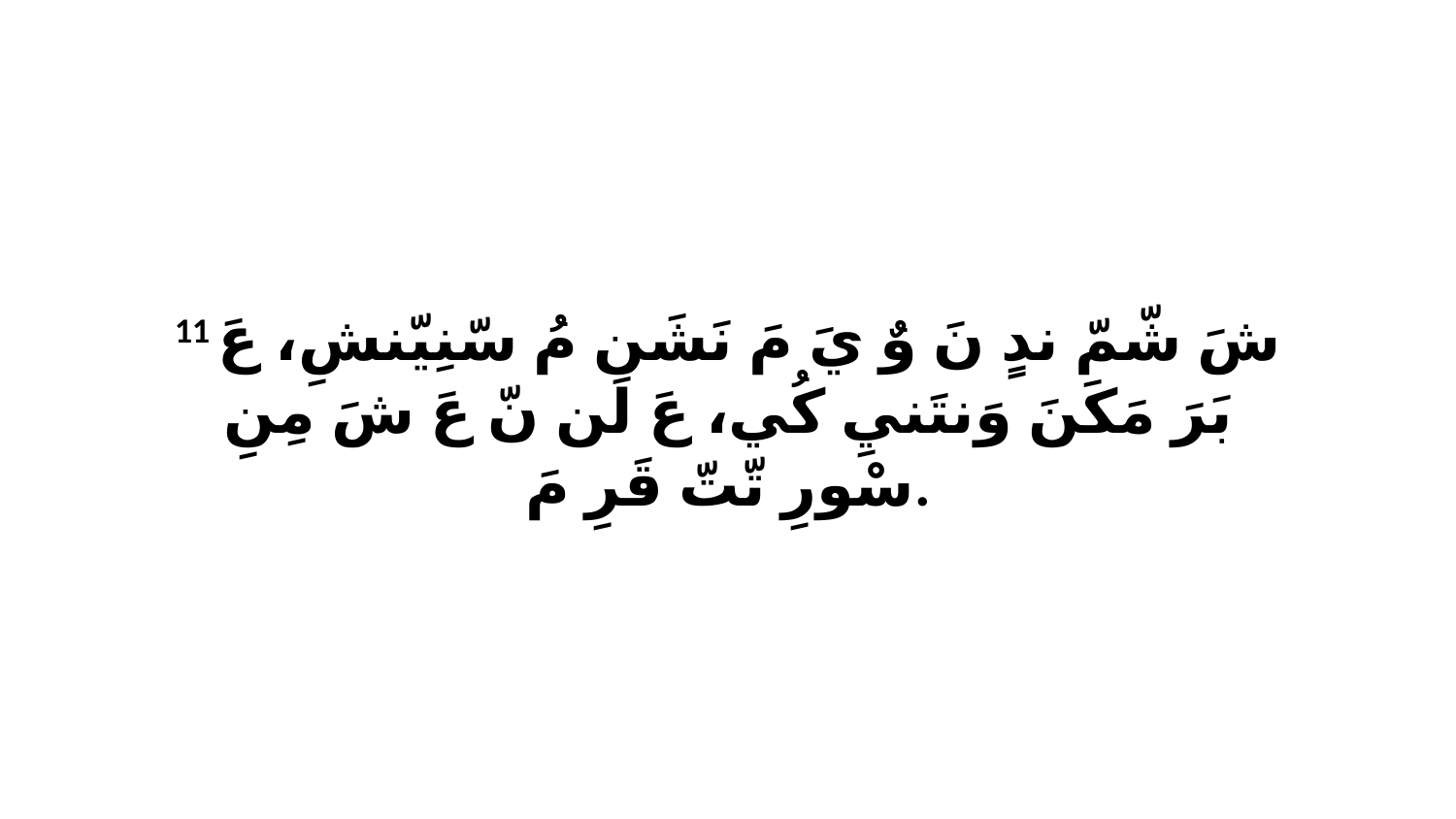

11 شَ شّمّ ندٍ نَ وٌ يَ مَ نَشَن مُ سّنِيّنشِ، عَ بَرَ مَكَنَ وَنتَنيِ كُي، عَ لَن نّ عَ شَ مِنِ سْورِ تّتّ قَرِ مَ.